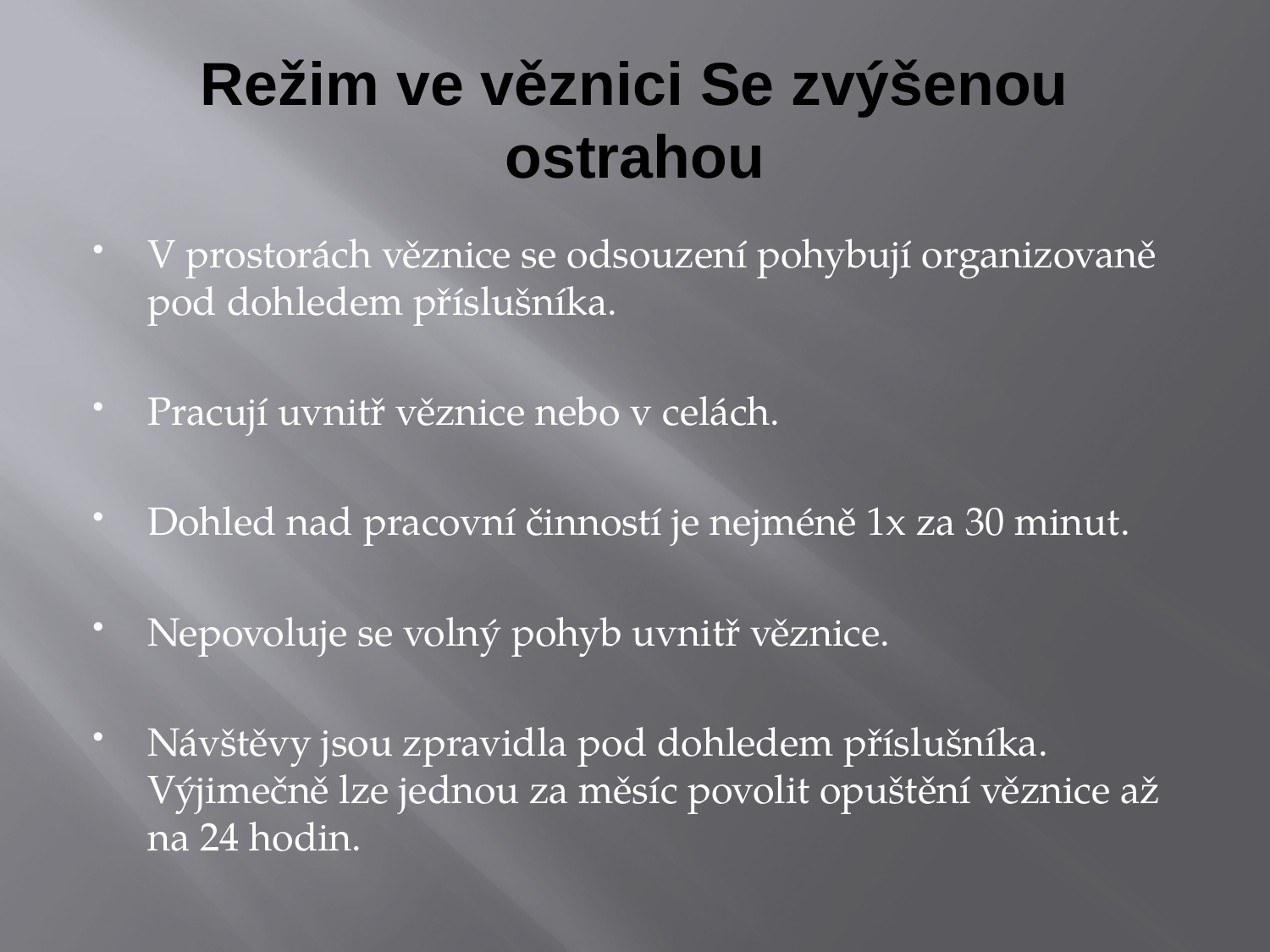

# Režim ve věznici Se zvýšenou ostrahou
V prostorách věznice se odsouzení pohybují organizovaně pod dohledem příslušníka.

Pracují uvnitř věznice nebo v celách.

Dohled nad pracovní činností je nejméně 1x za 30 minut.

Nepovoluje se volný pohyb uvnitř věznice.

Návštěvy jsou zpravidla pod dohledem příslušníka. Výjimečně lze jednou za měsíc povolit opuštění věznice až na 24 hodin.